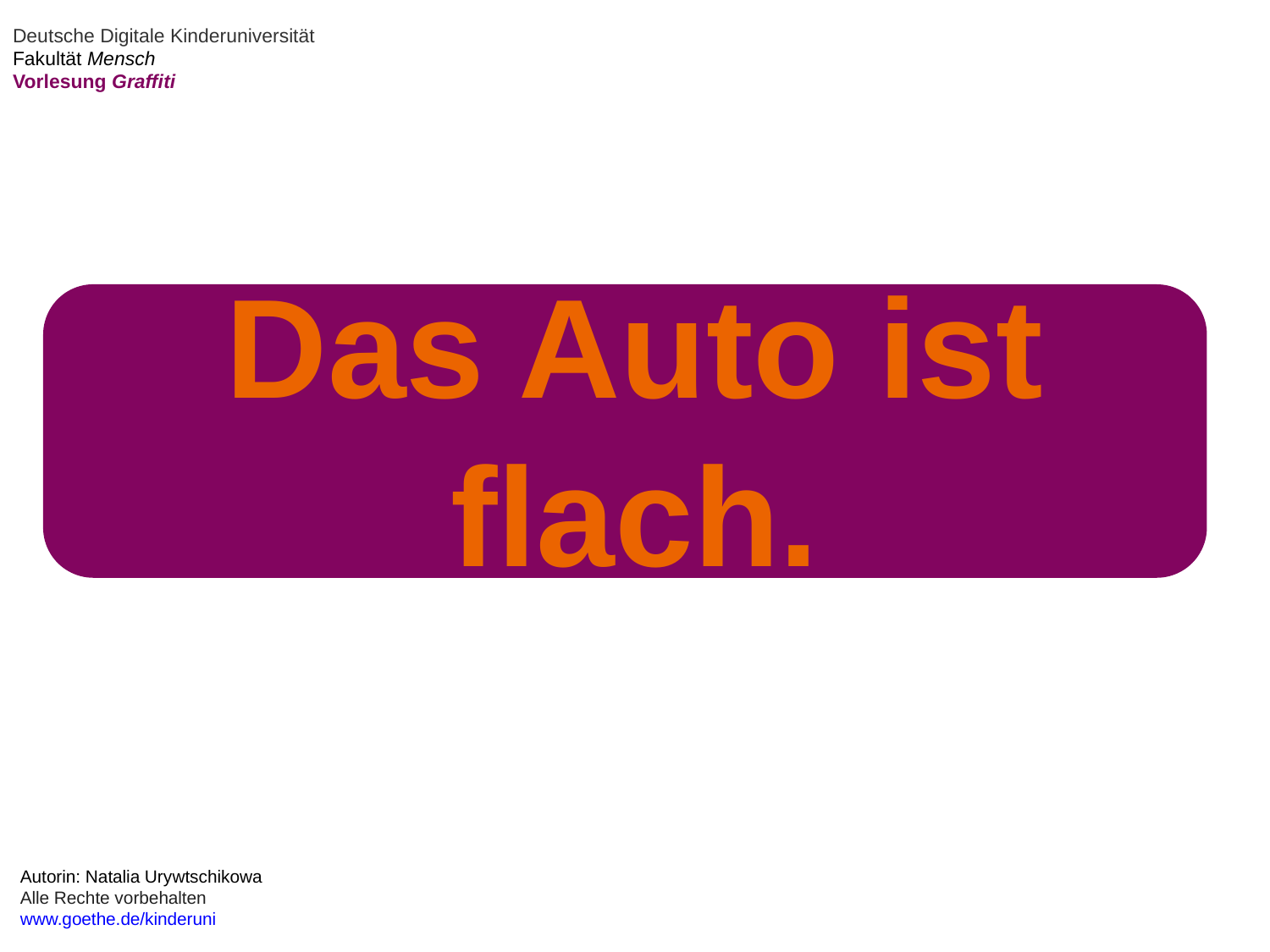

Deutsche Digitale Kinderuniversität
Fakultät Mensch
Vorlesung Graffiti
# Das Auto ist flach.

Autorin: Natalia Urywtschikowa
Alle Rechte vorbehalten
www.goethe.de/kinderuni